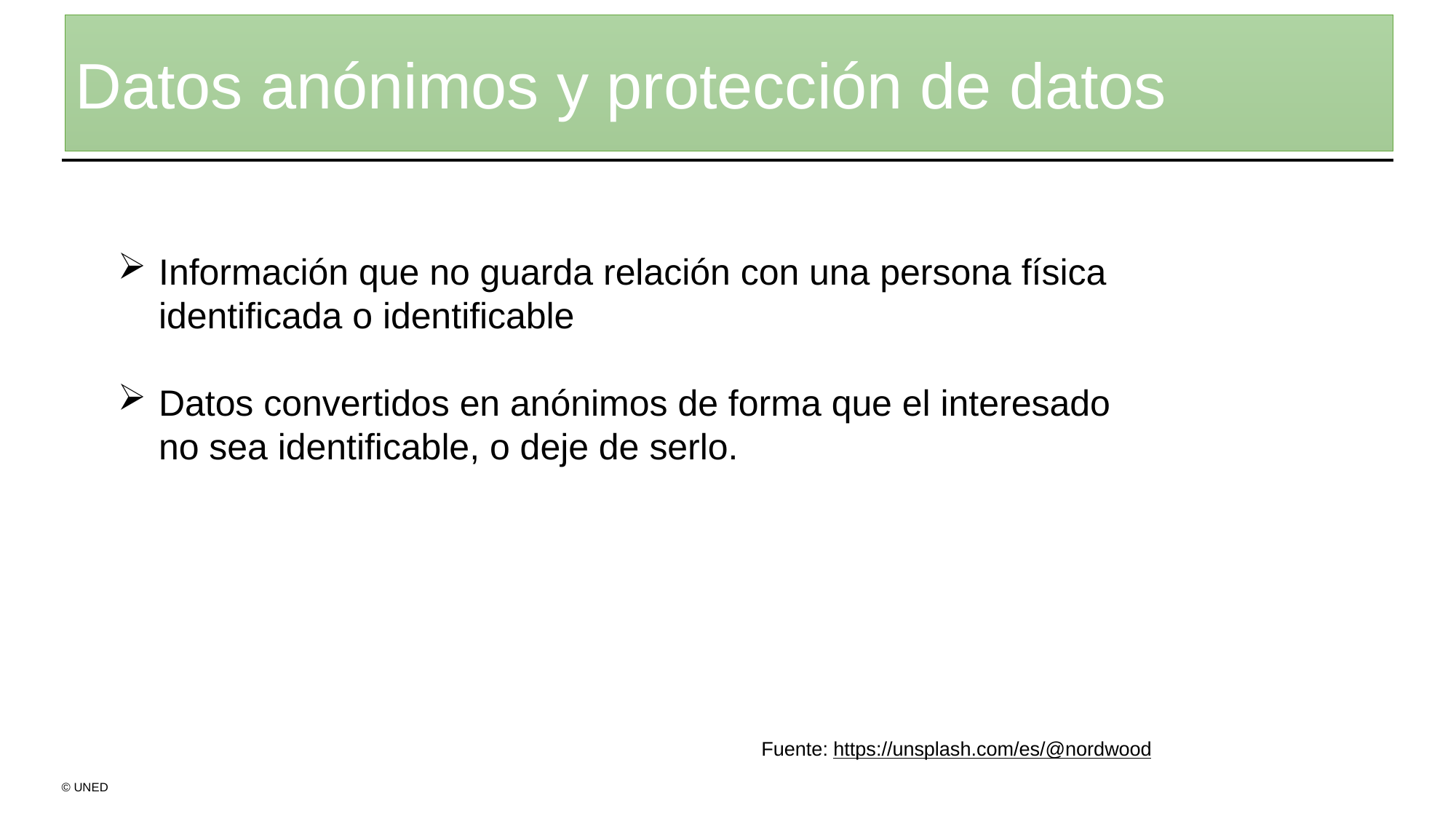

Datos anónimos y protección de datos
Información que no guarda relación con una persona física identificada o identificable

Datos convertidos en anónimos de forma que el interesado no sea identificable, o deje de serlo.
Fuente: https://unsplash.com/es/@nordwood